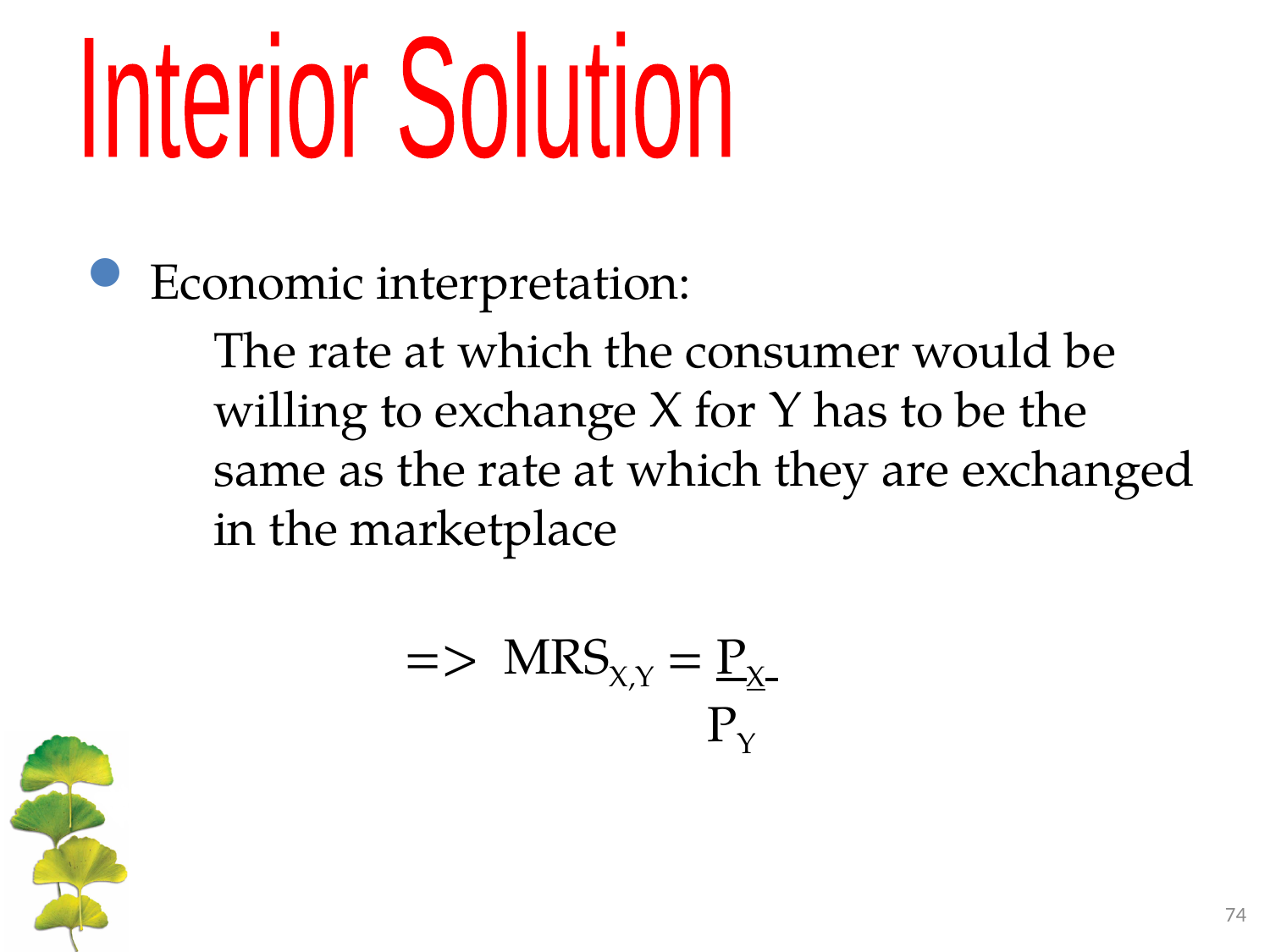

Interior Solution
Economic interpretation:
	The rate at which the consumer would be willing to exchange X for Y has to be the same as the rate at which they are exchanged in the marketplace

			=>  MRSX,Y = PX
					    PY
74